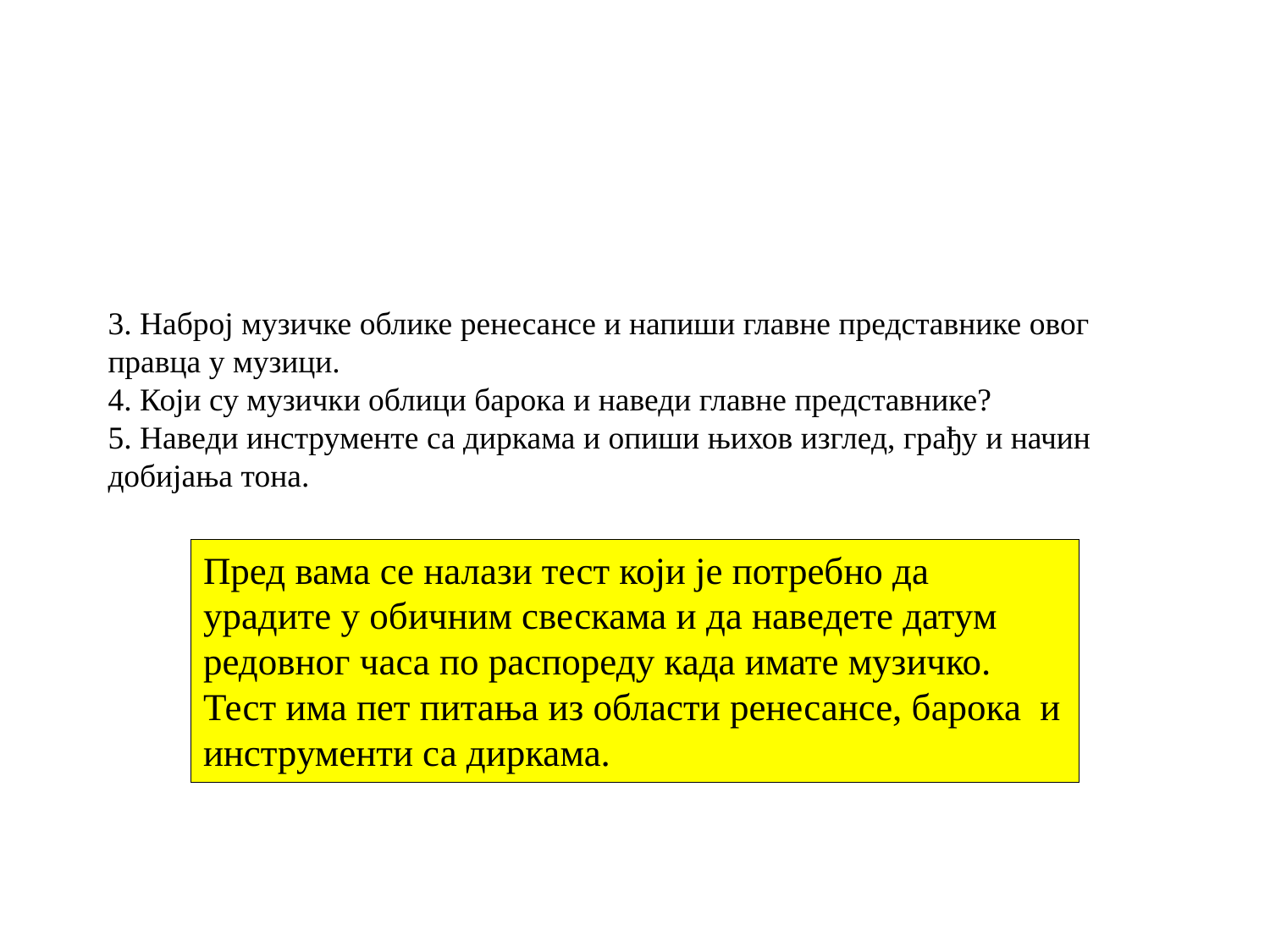

# 3. Наброј музичке облике ренесансе и напиши главне представнике овог правца у музици. 4. Који су музички облици барока и наведи главне представнике? 5. Наведи инструменте са диркама и опиши њихов изглед, грађу и начин добијања тона.
Пред вама се налази тест који је потребно да урадите у обичним свескама и да наведете датум редовног часа по распореду када имате музичко. Тест има пет питања из области ренесансе, барока  и инструменти са диркама.